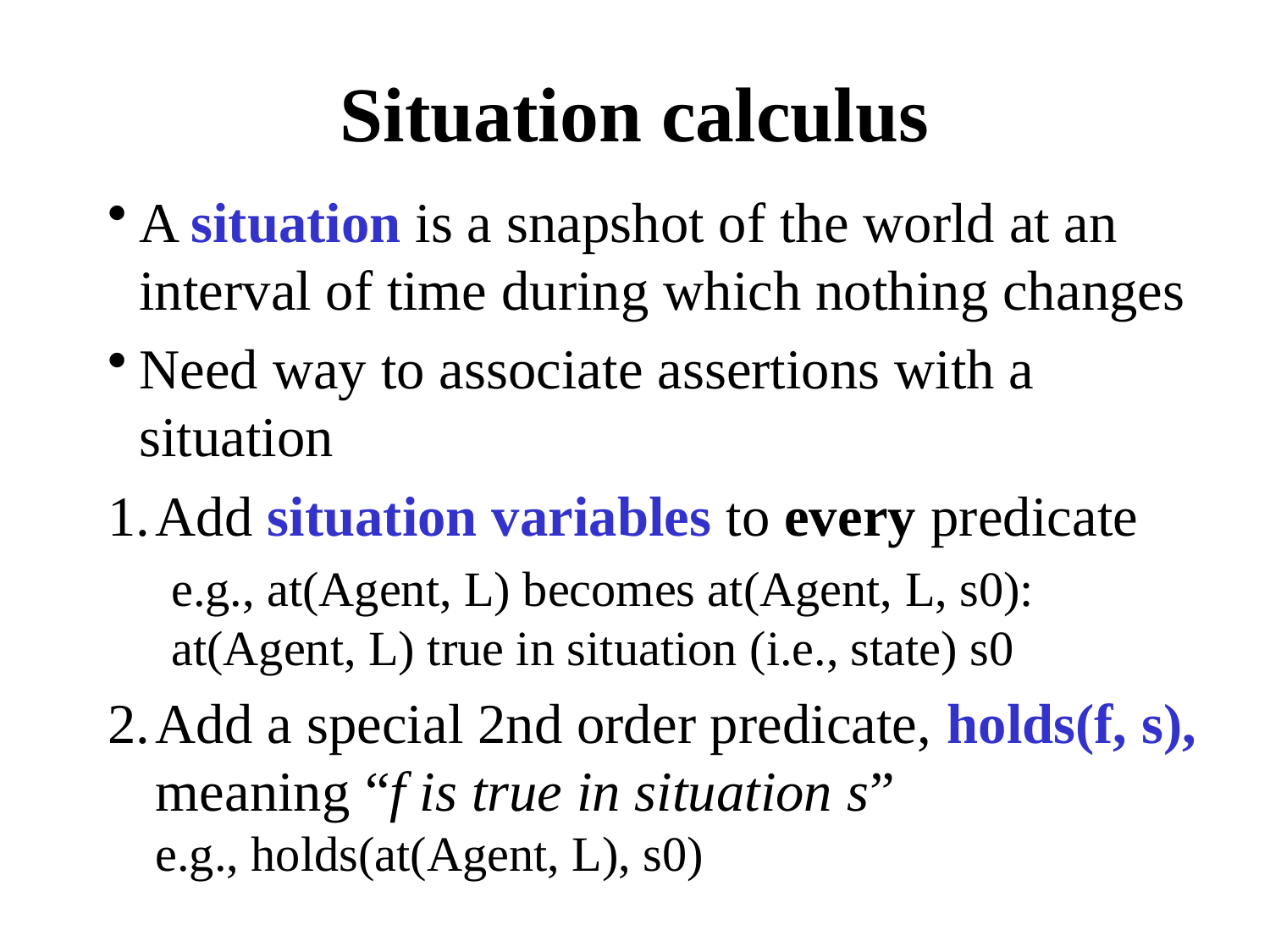

# Situation calculus
A situation is a snapshot of the world at an interval of time during which nothing changes
Need way to associate assertions with a situation
Add situation variables to every predicate
e.g., at(Agent, L) becomes at(Agent, L, s0): at(Agent, L) true in situation (i.e., state) s0
Add a special 2nd order predicate, holds(f, s), meaning “f is true in situation s”
e.g., holds(at(Agent, L), s0)